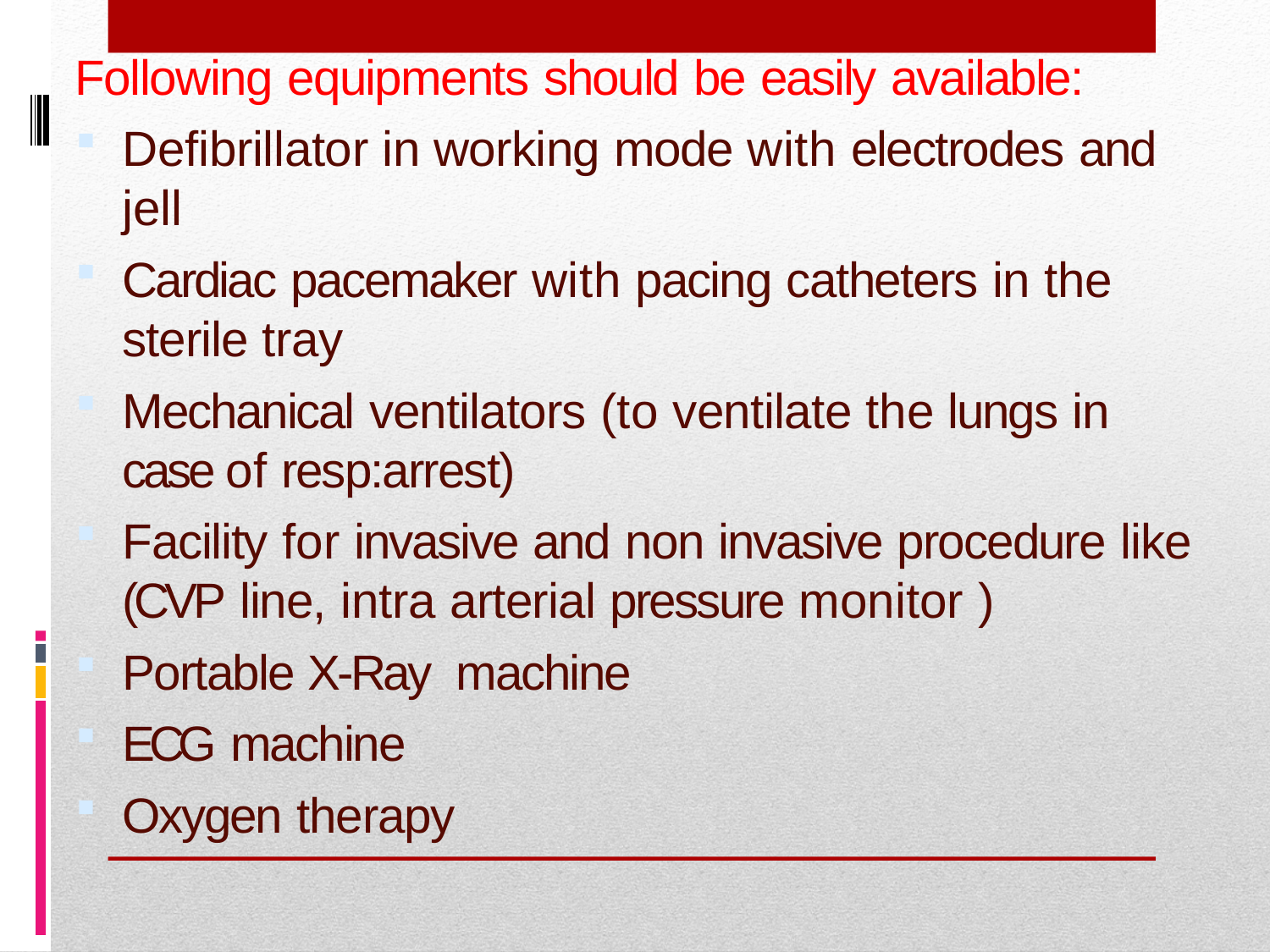

Following equipments should be easily available:
Defibrillator in working mode with electrodes and  jell
Cardiac pacemaker with pacing catheters in the  sterile tray
Mechanical ventilators (to ventilate the lungs in  case of resp:arrest)
Facility for invasive and non invasive procedure like  (CVP line, intra arterial pressure monitor )
Portable X-Ray  machine
ECG machine
Oxygen therapy